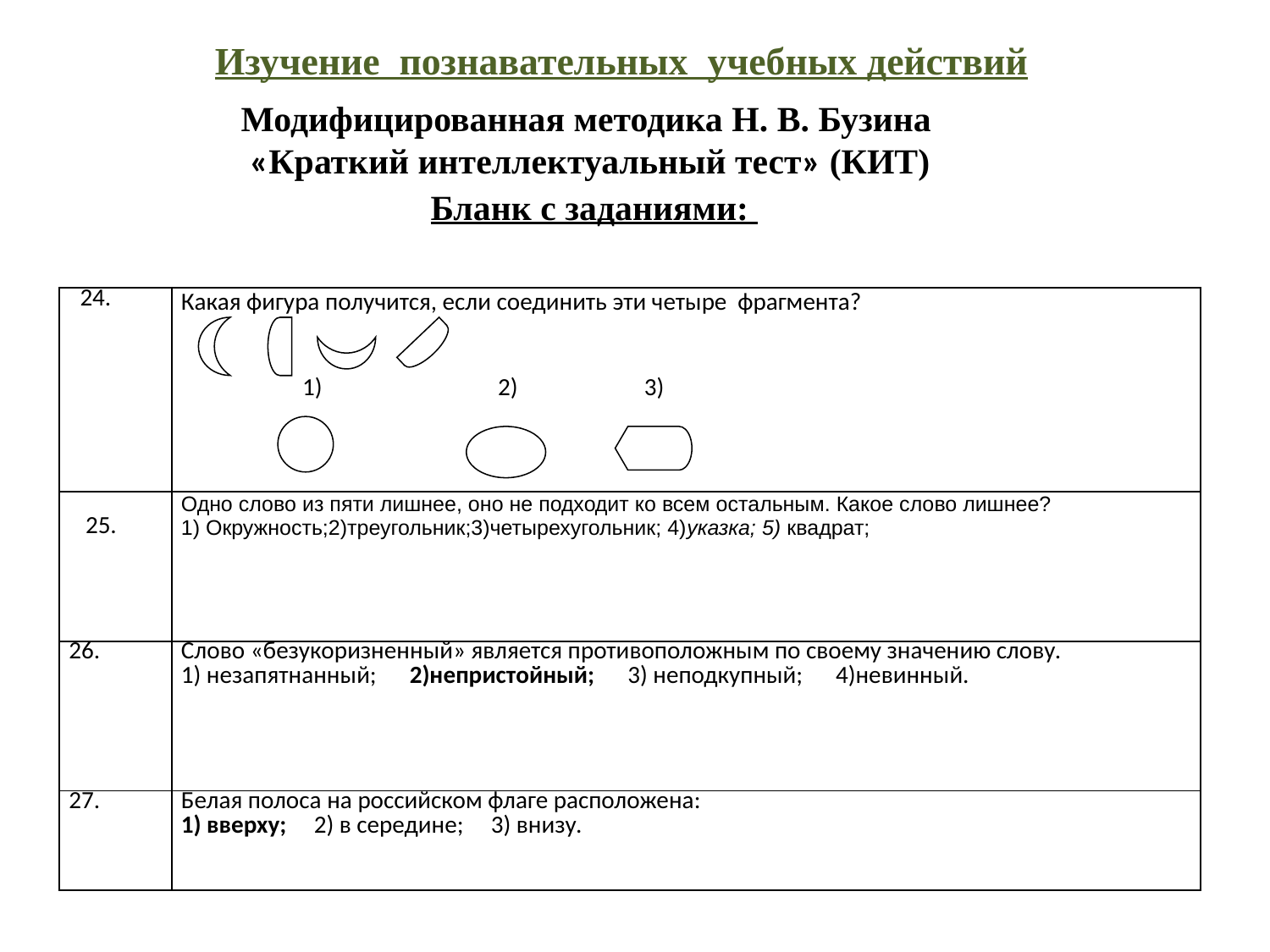

Изучение  познавательных  учебных действий
Модифицированная методика Н. В. Бузина
 «Краткий интеллектуальный тест» (КИТ)
Бланк с заданиями:
| 24. | Какая фигура получится, если соединить эти четыре фрагмента? 1) 2) 3) |
| --- | --- |
| 25. | Одно слово из пяти лишнее, оно не подходит ко всем остальным. Какое слово лишнее? 1) Окружность;2)треугольник;3)четырехугольник; 4)указка; 5) квадрат; |
| 26. | Слово «безукоризненный» является противоположным по своему значению слову. 1) незапятнанный; 2)непристойный; 3) неподкупный; 4)невинный. |
| 27. | Белая полоса на российском флаге расположена: 1) вверху; 2) в середине; 3) внизу. |